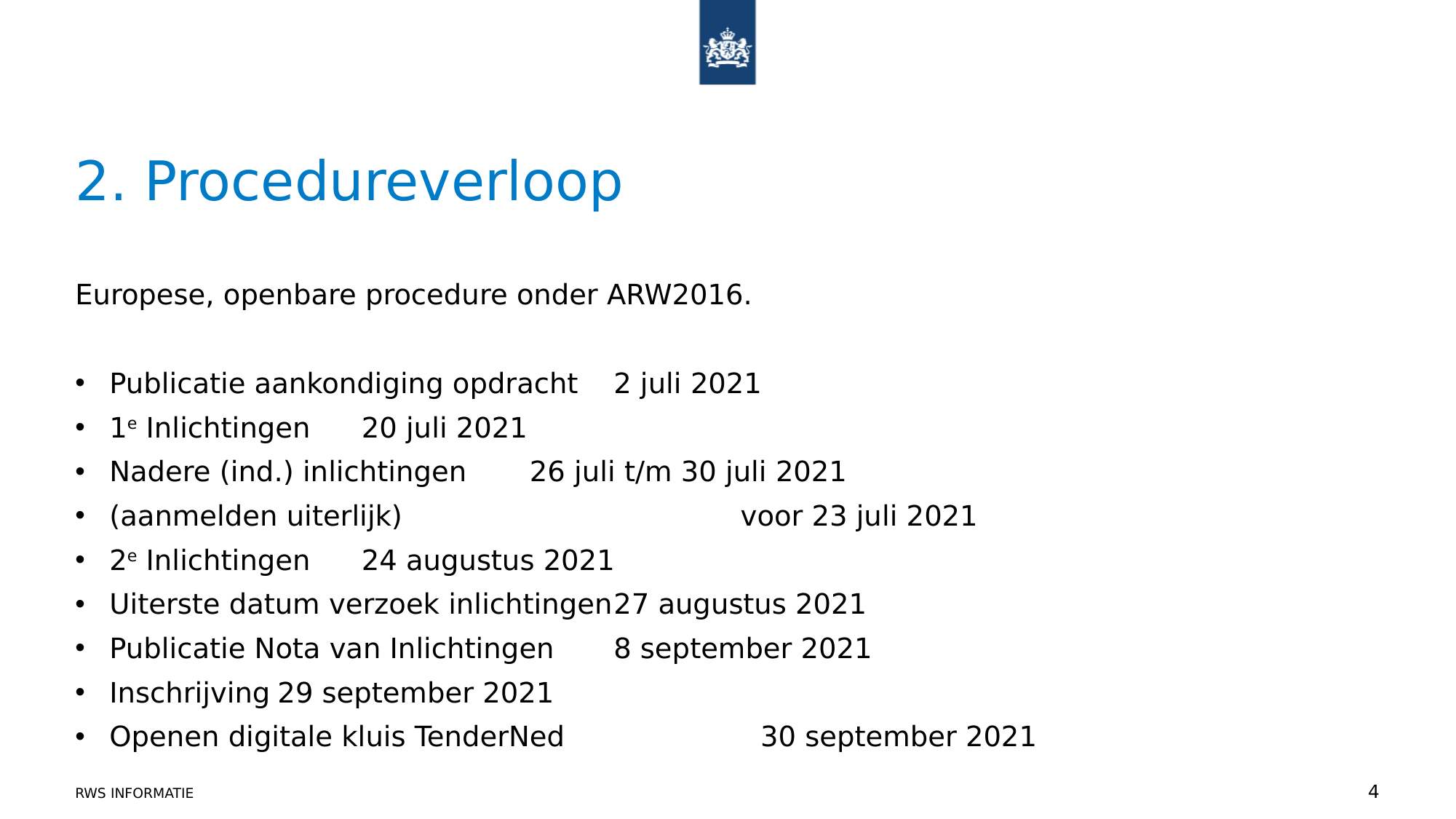

# 2. Procedureverloop
Europese, openbare procedure onder ARW2016.

Publicatie aankondiging opdracht 		2 juli 2021
1e Inlichtingen					20 juli 2021
Nadere (ind.) inlichtingen				26 juli t/m 30 juli 2021
(aanmelden uiterlijk)                                      voor 23 juli 2021
2e Inlichtingen					24 augustus 2021
Uiterste datum verzoek inlichtingen		27 augustus 2021
Publicatie Nota van Inlichtingen			8 september 2021
Inschrijving						29 september 2021
Openen digitale kluis TenderNed                      30 september 2021

RWS Informatie
4